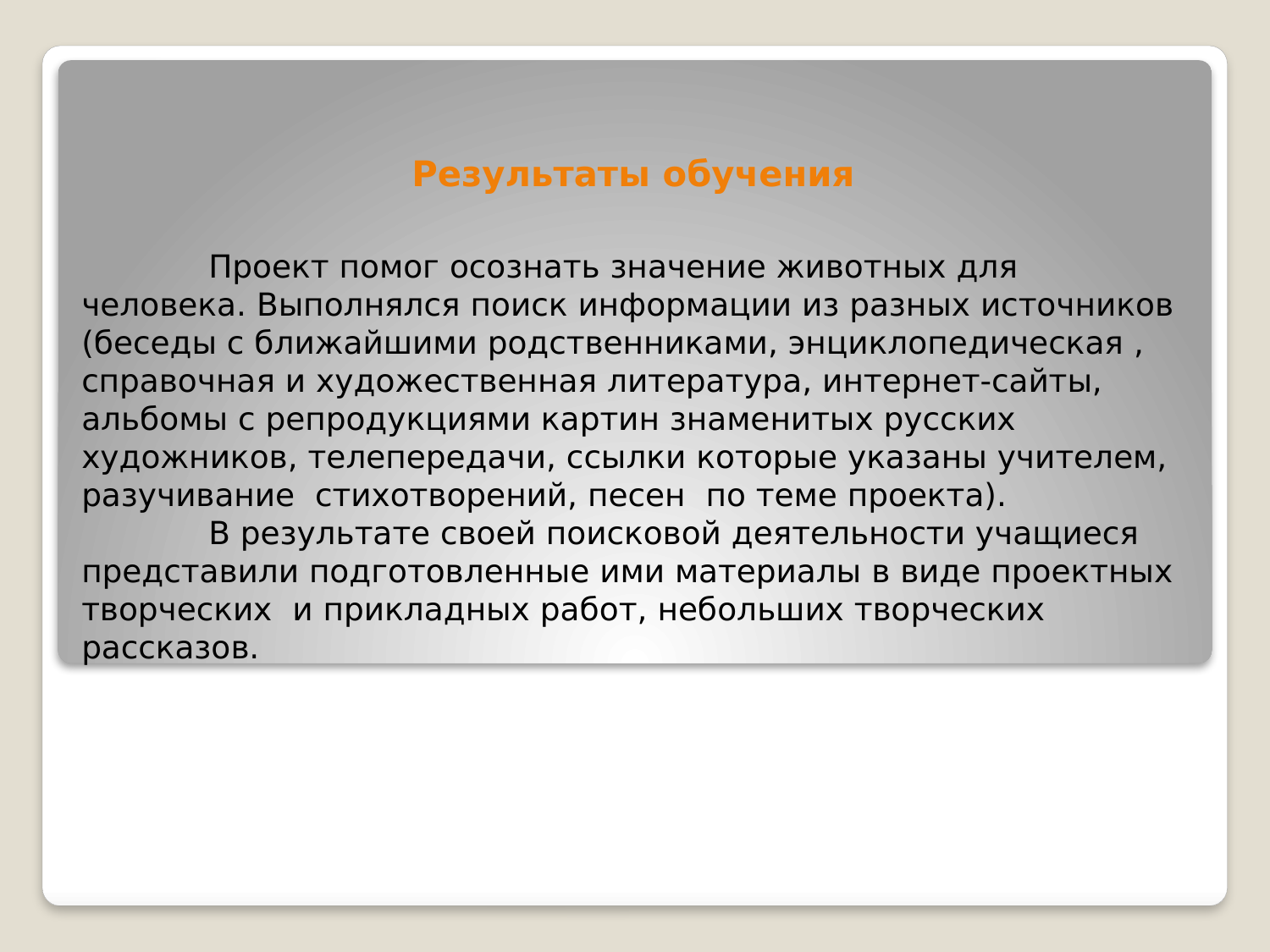

# Результаты обучения
	Проект помог осознать значение животных для человека. Выполнялся поиск информации из разных источников (беседы с ближайшими родственниками, энциклопедическая , справочная и художественная литература, интернет-сайты, альбомы с репродукциями картин знаменитых русских художников, телепередачи, ссылки которые указаны учителем, разучивание  стихотворений, песен  по теме проекта).
	В результате своей поисковой деятельности учащиеся представили подготовленные ими материалы в виде проектных творческих  и прикладных работ, небольших творческих рассказов.